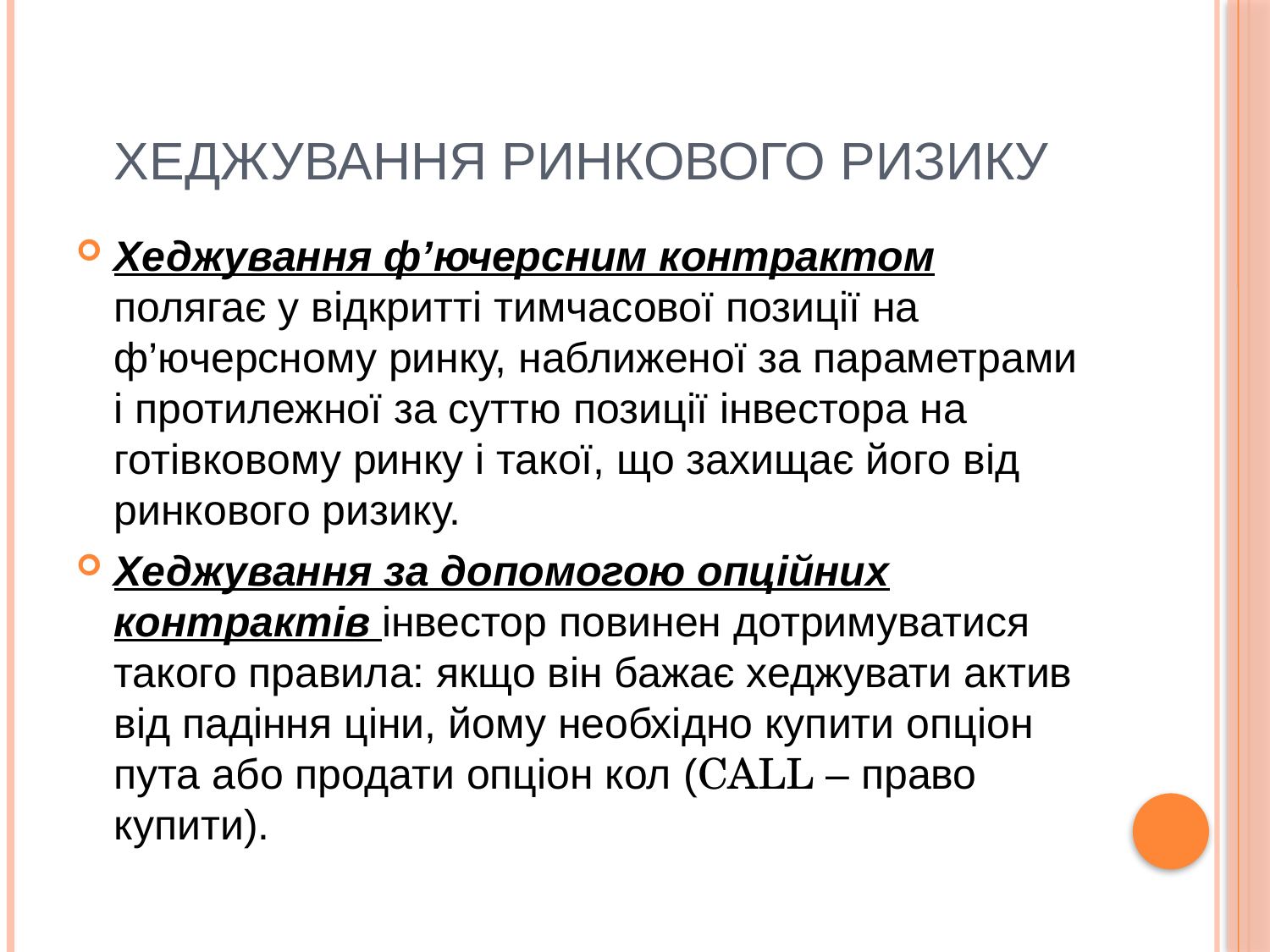

# Хеджування ринкового ризику
Хеджування ф’ючерсним контрактом полягає у відкритті тимчасової позиції на ф’ючерсному ринку, наближеної за параметрами і протилежної за суттю позиції інвестора на готівковому ринку і такої, що захищає його від ринкового ризику.
Хеджування за допомогою опційних контрактів інвестор повинен дотримуватися такого правила: якщо він бажає хеджувати актив від падіння ціни, йому необхідно купити опціон пута або продати опціон кол (CALL – право купити).